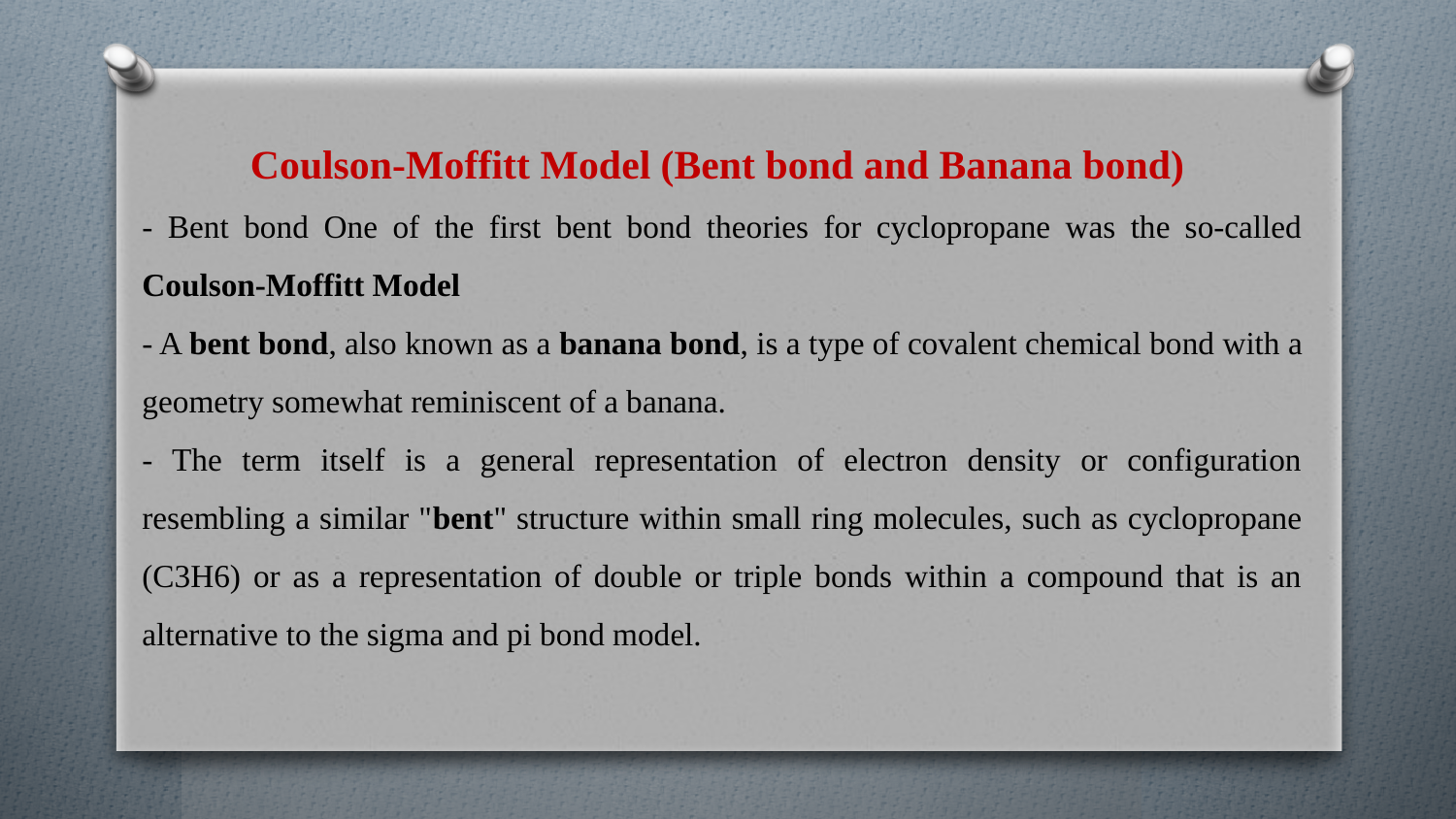

Coulson-Moffitt Model (Bent bond and Banana bond)
- Bent bond One of the first bent bond theories for cyclopropane was the so-called Coulson-Moffitt Model
- A bent bond, also known as a banana bond, is a type of covalent chemical bond with a geometry somewhat reminiscent of a banana.
- The term itself is a general representation of electron density or configuration resembling a similar "bent" structure within small ring molecules, such as cyclopropane (C3H6) or as a representation of double or triple bonds within a compound that is an alternative to the sigma and pi bond model.